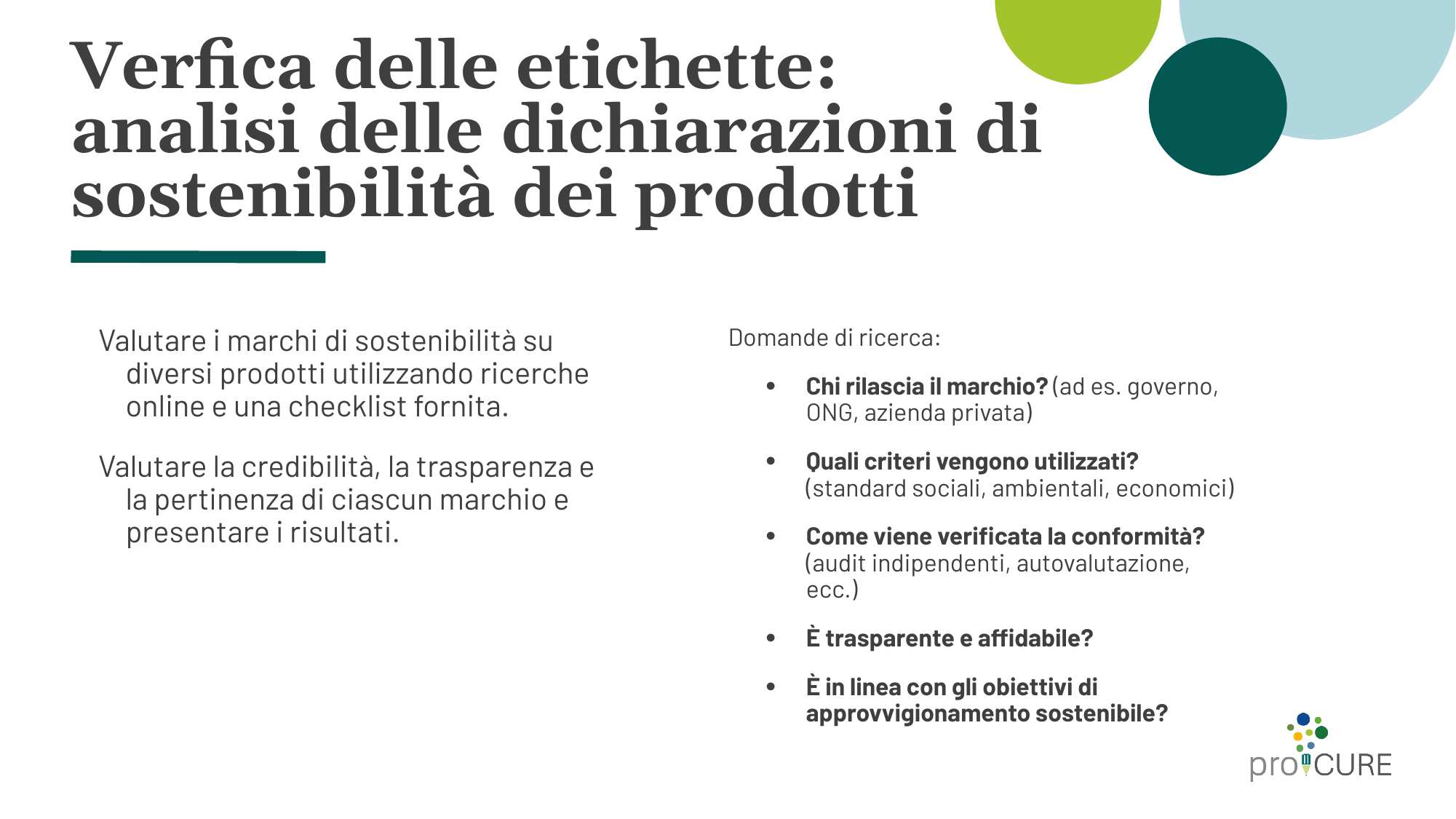

# Verfica delle etichette: analisi delle dichiarazioni di sostenibilità dei prodotti
Valutare i marchi di sostenibilità su diversi prodotti utilizzando ricerche online e una checklist fornita.
Valutare la credibilità, la trasparenza e la pertinenza di ciascun marchio e presentare i risultati.

Domande di ricerca:
Chi rilascia il marchio? (ad es. governo, ONG, azienda privata)
Quali criteri vengono utilizzati? (standard sociali, ambientali, economici)
Come viene verificata la conformità? (audit indipendenti, autovalutazione, ecc.)
È trasparente e affidabile?
È in linea con gli obiettivi di approvvigionamento sostenibile?